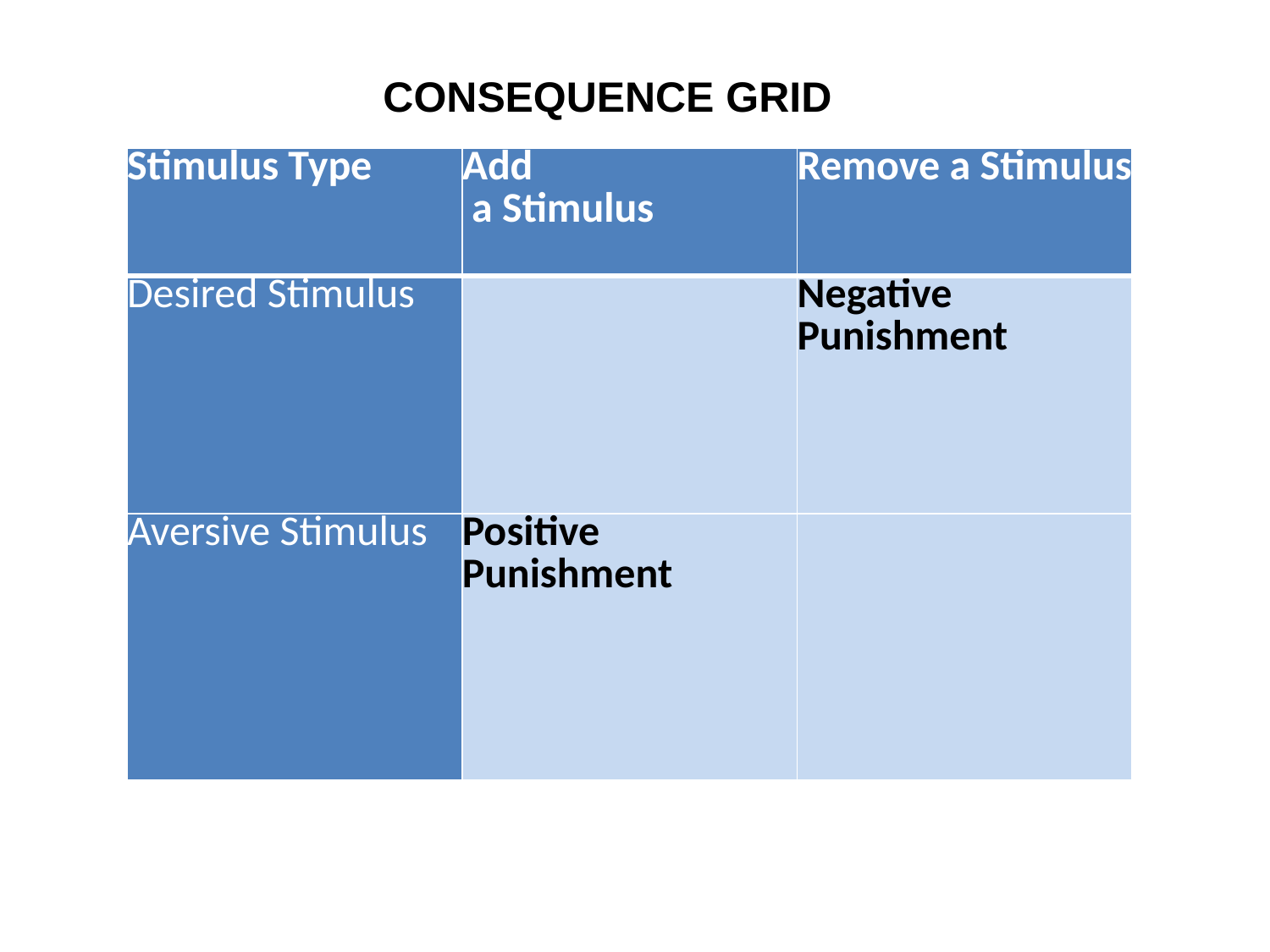

CONSEQUENCE GRID
| Stimulus Type | Add a Stimulus | Remove a Stimulus |
| --- | --- | --- |
| Desired Stimulus |  | Negative Punishment |
| Aversive Stimulus | Positive Punishment |  |